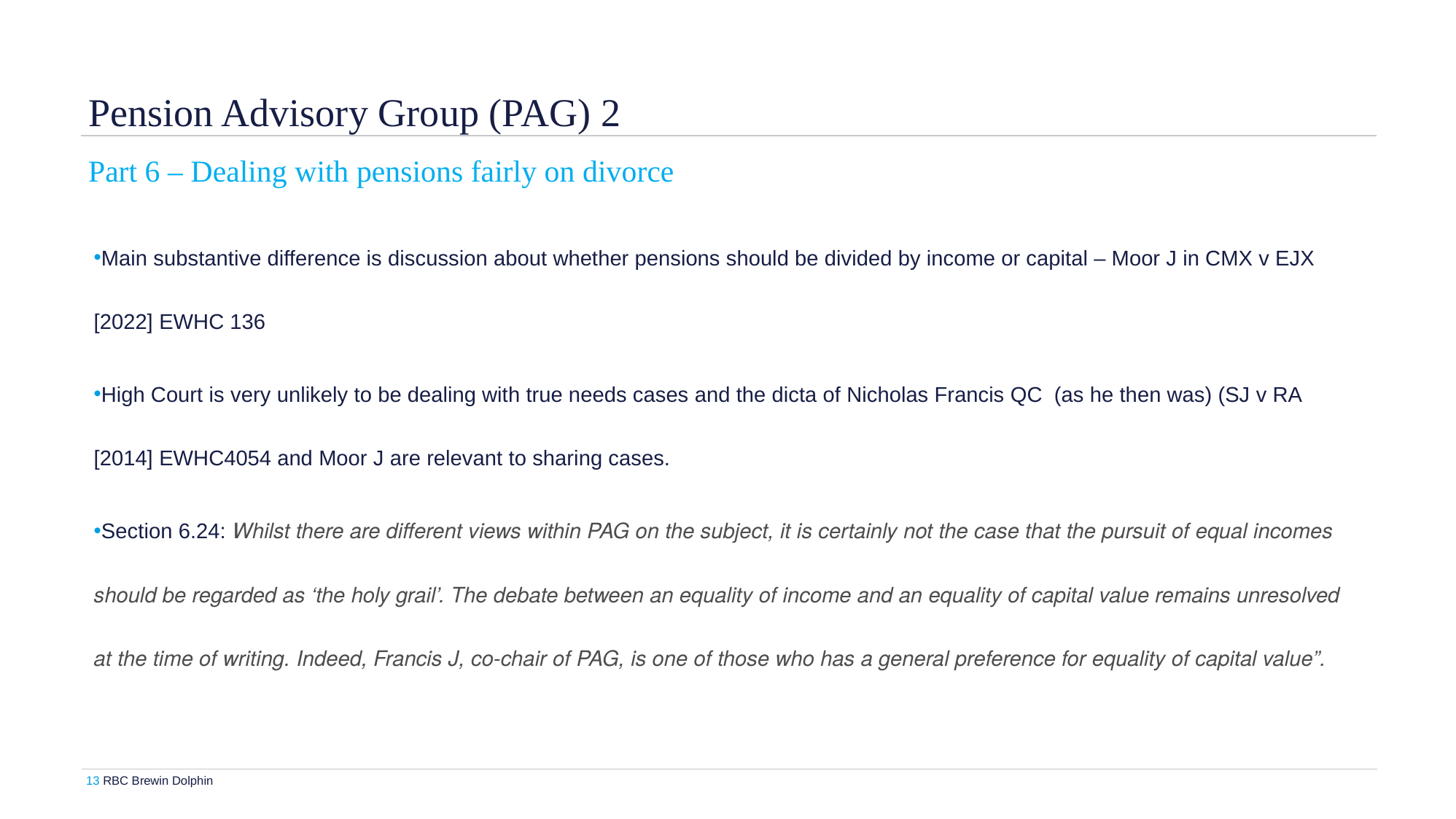

Pension Advisory Group (PAG) 2
Part 6 – Dealing with pensions fairly on divorce

Main substantive difference is discussion about whether pensions should be divided by income or capital – Moor J in CMX v EJX [2022] EWHC 136
High Court is very unlikely to be dealing with true needs cases and the dicta of Nicholas Francis QC  (as he then was) (SJ v RA [2014] EWHC4054 and Moor J are relevant to sharing cases.
Section 6.24: Whilst there are different views within PAG on the subject, it is certainly not the case that the pursuit of equal incomes should be regarded as ‘the holy grail’. The debate between an equality of income and an equality of capital value remains unresolved at the time of writing. Indeed, Francis J, co-chair of PAG, is one of those who has a general preference for equality of capital value”.